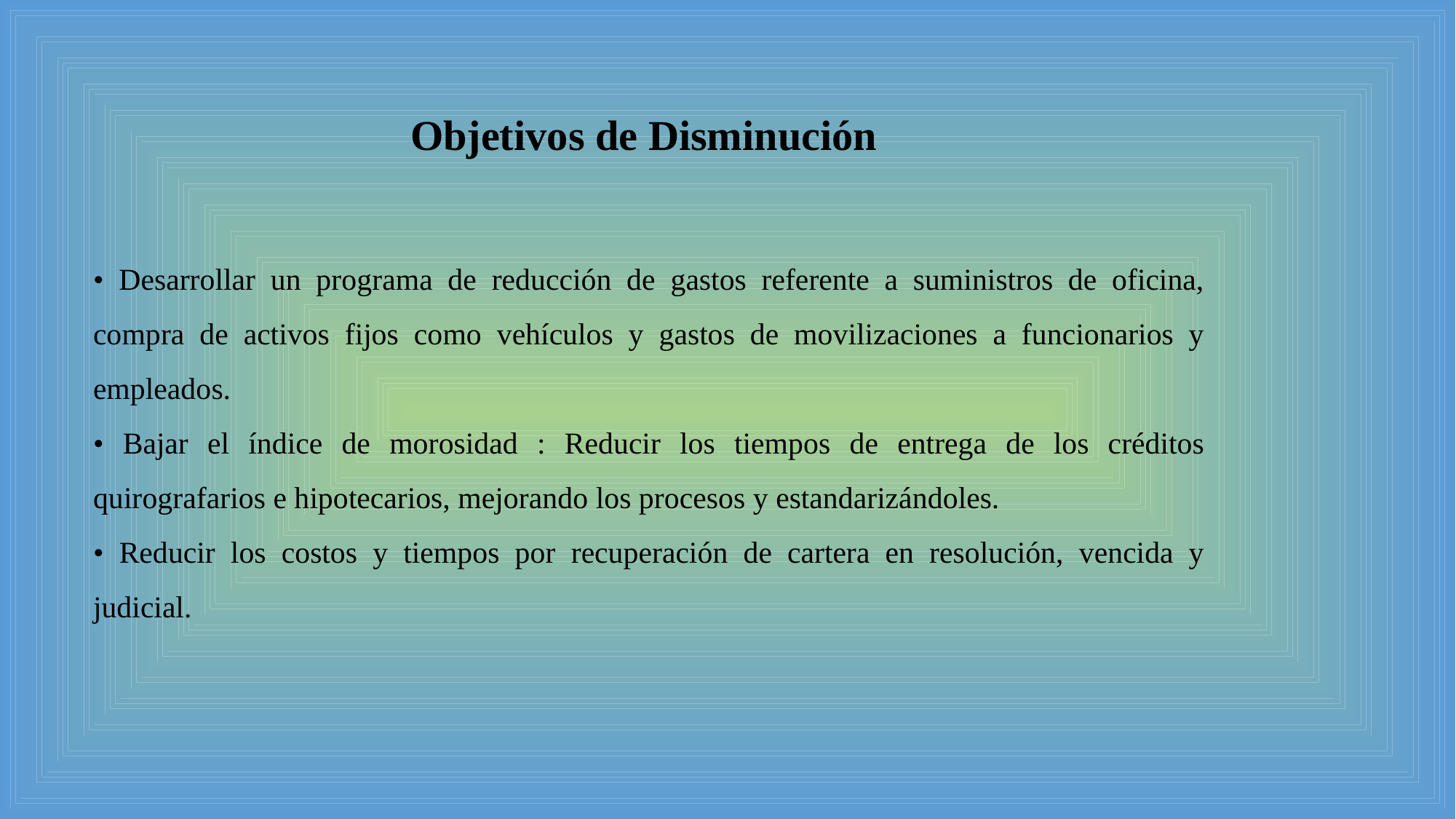

Objetivos de Disminución
• Desarrollar un programa de reducción de gastos referente a suministros de oficina, compra de activos fijos como vehículos y gastos de movilizaciones a funcionarios y empleados.
• Bajar el índice de morosidad : Reducir los tiempos de entrega de los créditos quirografarios e hipotecarios, mejorando los procesos y estandarizándoles.
• Reducir los costos y tiempos por recuperación de cartera en resolución, vencida y judicial.